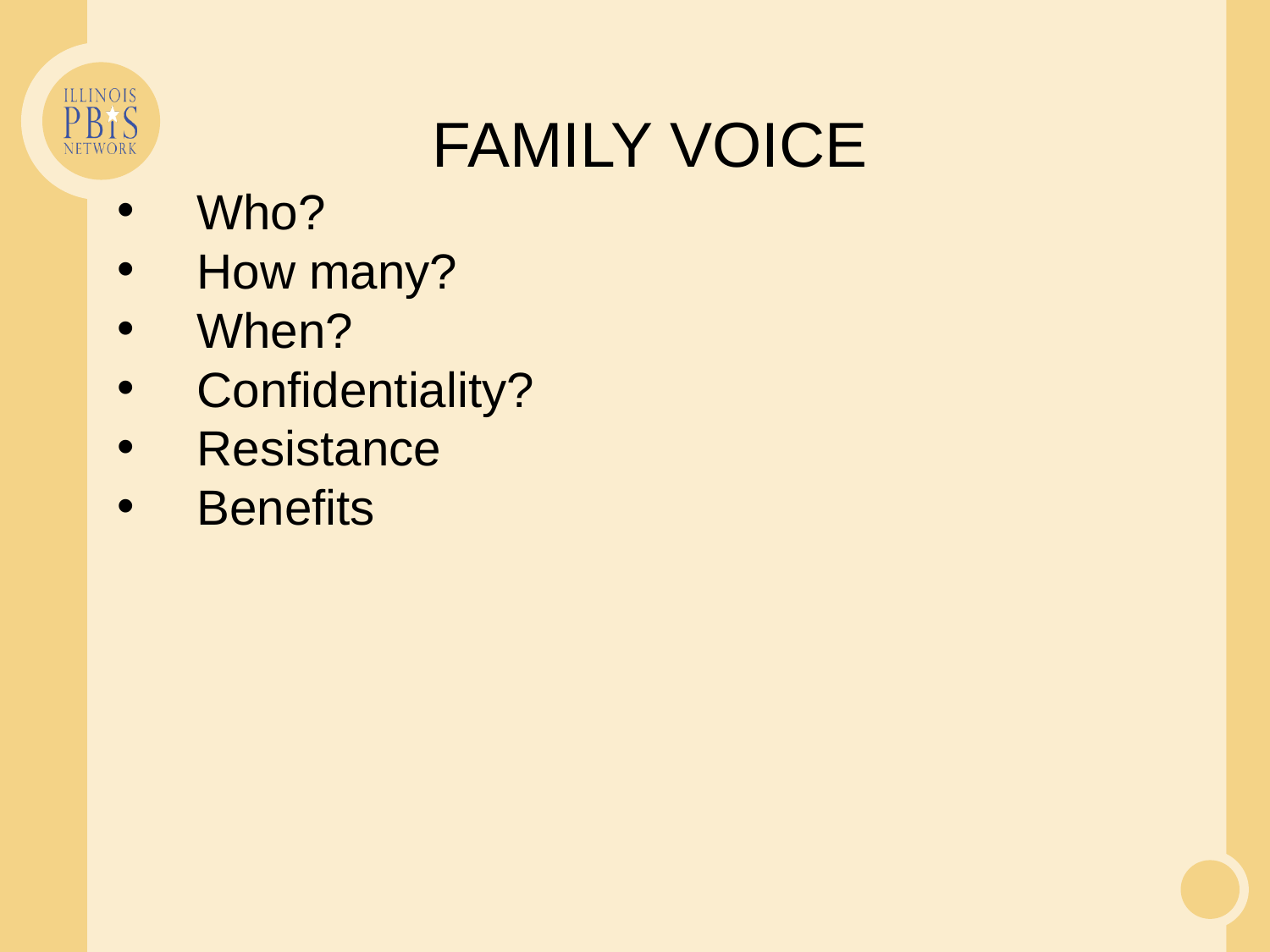

FAMILY VOICE
Who?
How many?
When?
Confidentiality?
Resistance
Benefits